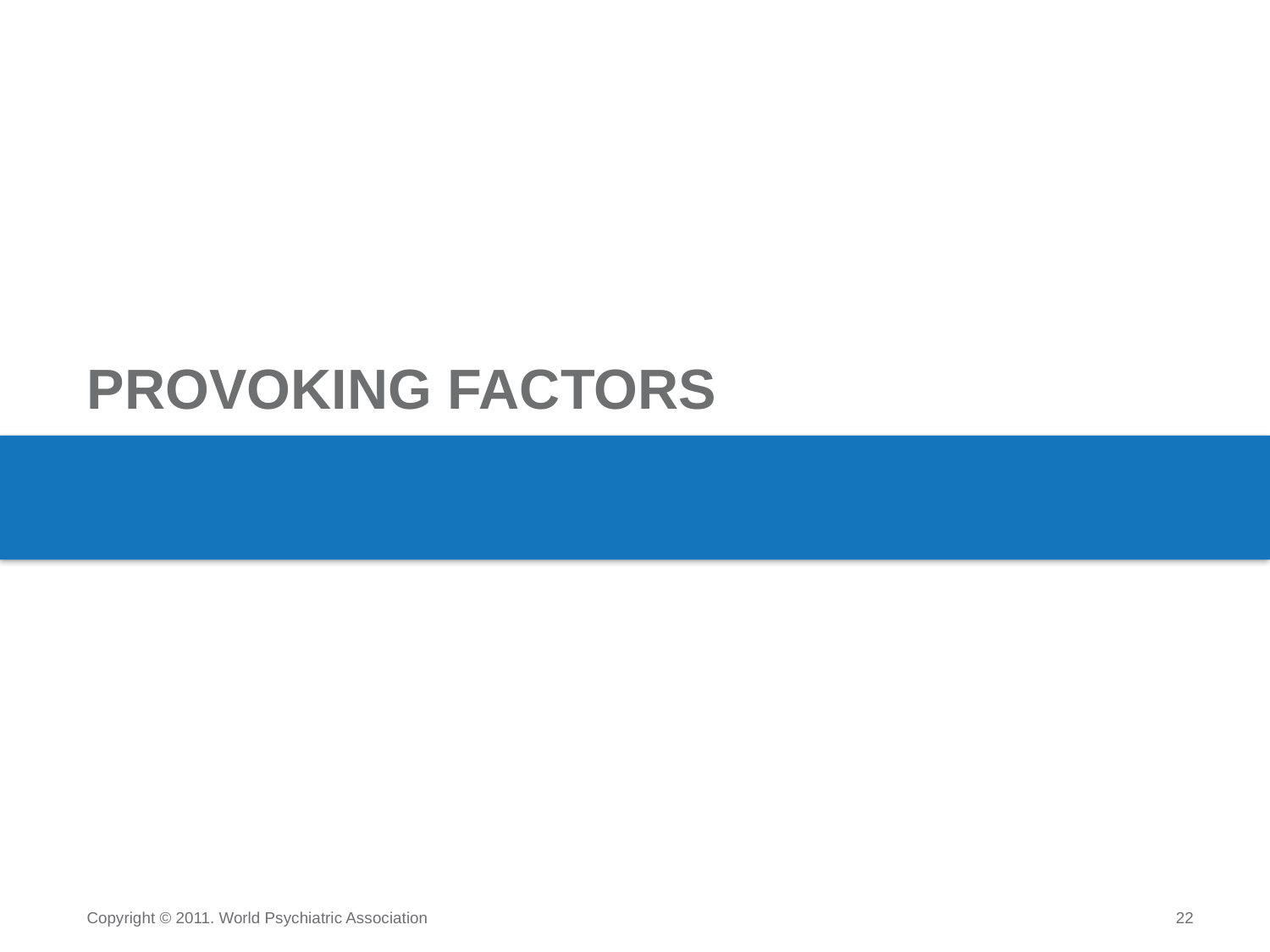

# Provoking factors
Copyright © 2011. World Psychiatric Association
22